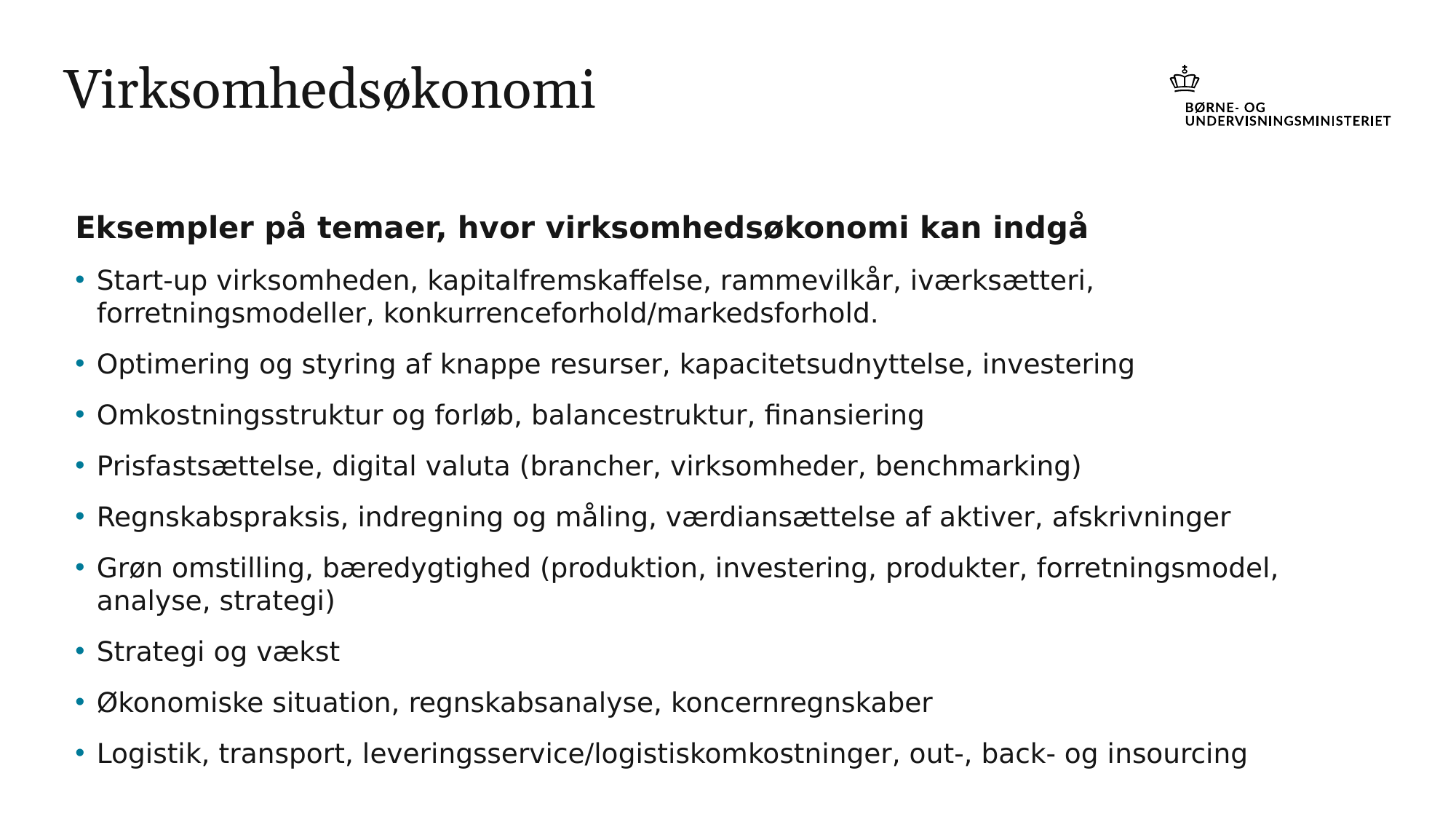

# Virksomhedsøkonomi
Eksempler på temaer, hvor virksomhedsøkonomi kan indgå
Start-up virksomheden, kapitalfremskaffelse, rammevilkår, iværksætteri, forretningsmodeller, konkurrenceforhold/markedsforhold.
Optimering og styring af knappe resurser, kapacitetsudnyttelse, investering
Omkostningsstruktur og forløb, balancestruktur, finansiering
Prisfastsættelse, digital valuta (brancher, virksomheder, benchmarking)
Regnskabspraksis, indregning og måling, værdiansættelse af aktiver, afskrivninger
Grøn omstilling, bæredygtighed (produktion, investering, produkter, forretningsmodel, analyse, strategi)
Strategi og vækst
Økonomiske situation, regnskabsanalyse, koncernregnskaber
Logistik, transport, leveringsservice/logistiskomkostninger, out-, back- og insourcing